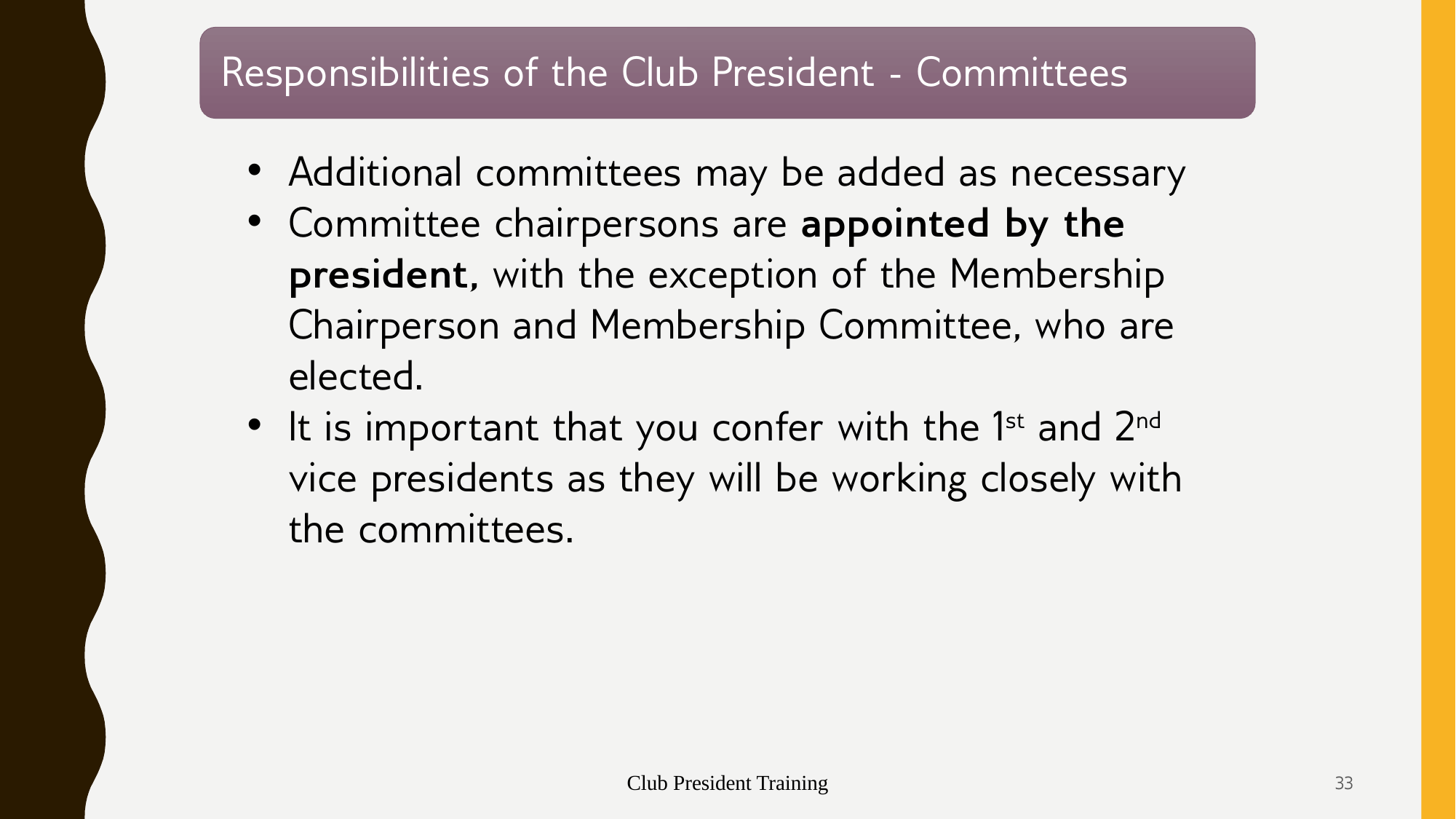

Responsibilities of the Club President - Committees

Additional committees may be added as necessary
Committee chairpersons are appointed by the president, with the exception of the Membership Chairperson and Membership Committee, who are elected.
It is important that you confer with the 1st and 2nd vice presidents as they will be working closely with the committees.

Club President Training
33